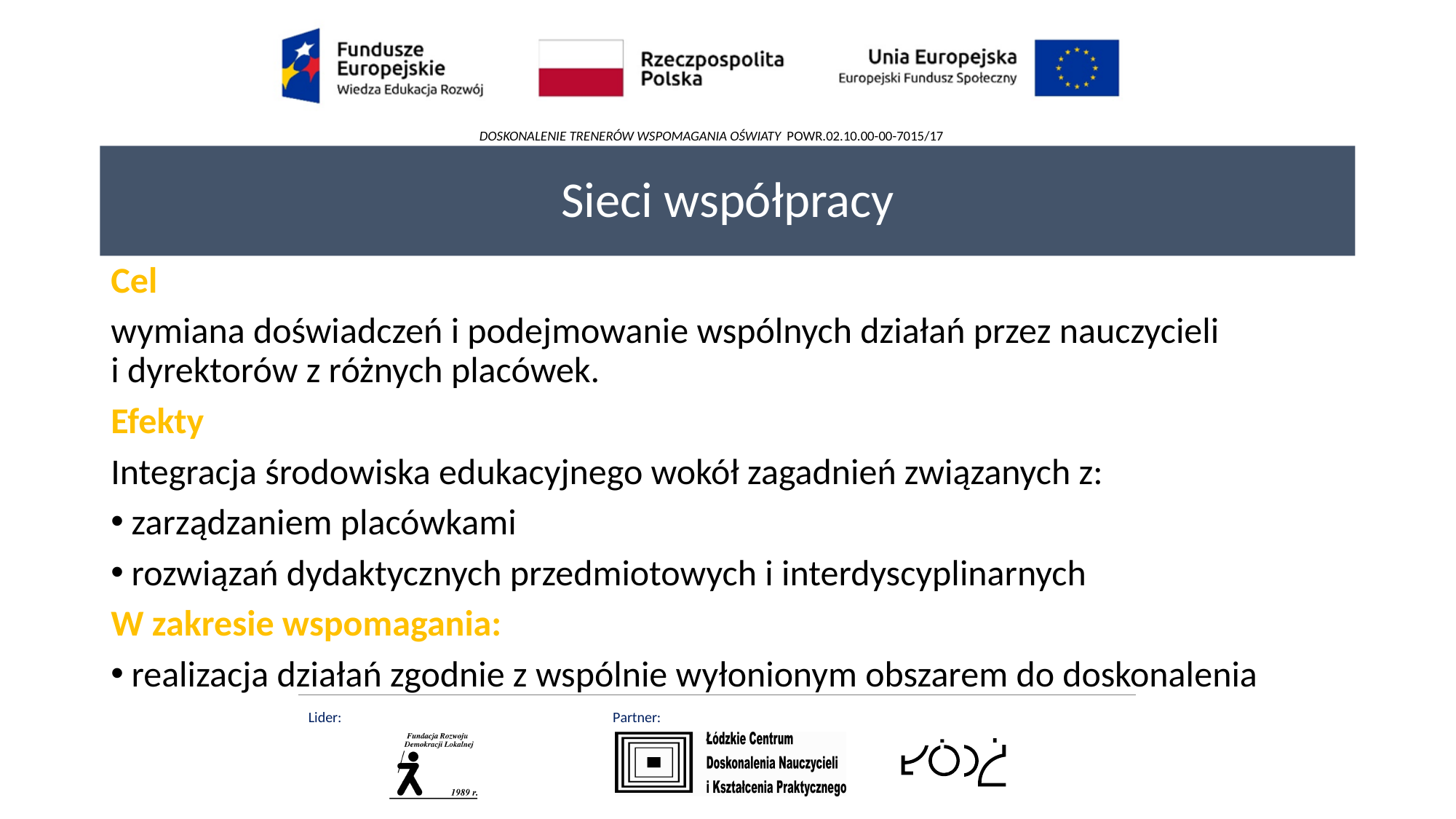

# Sieci współpracy
Cel
wymiana doświadczeń i podejmowanie wspólnych działań przez nauczycieli
i dyrektorów z różnych placówek.
Efekty
Integracja środowiska edukacyjnego wokół zagadnień związanych z:
zarządzaniem placówkami
rozwiązań dydaktycznych przedmiotowych i interdyscyplinarnych
W zakresie wspomagania:
realizacja działań zgodnie z wspólnie wyłonionym obszarem do doskonalenia